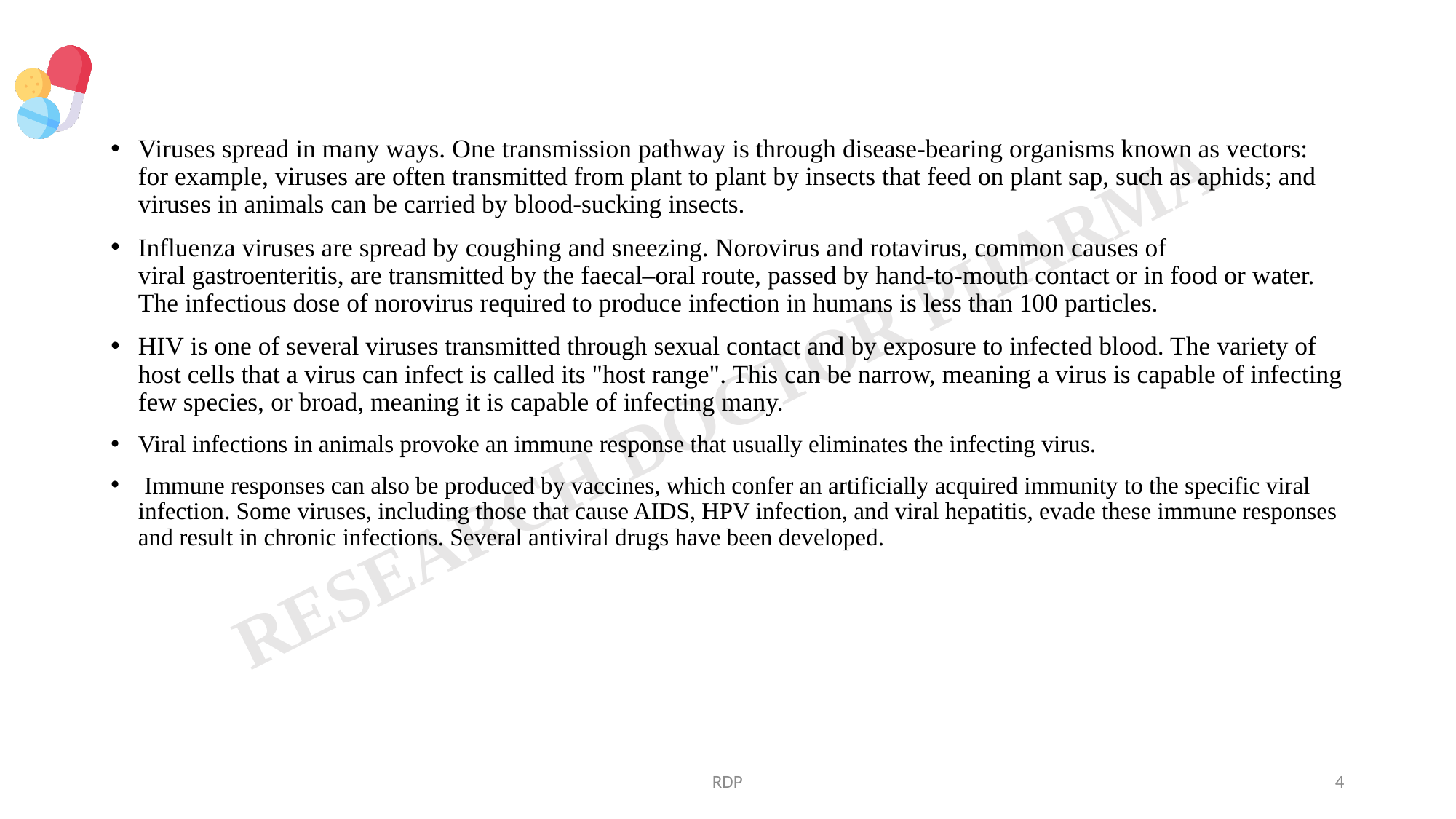

#
Viruses spread in many ways. One transmission pathway is through disease-bearing organisms known as vectors: for example, viruses are often transmitted from plant to plant by insects that feed on plant sap, such as aphids; and viruses in animals can be carried by blood-sucking insects.
Influenza viruses are spread by coughing and sneezing. Norovirus and rotavirus, common causes of viral gastroenteritis, are transmitted by the faecal–oral route, passed by hand-to-mouth contact or in food or water. The infectious dose of norovirus required to produce infection in humans is less than 100 particles.
HIV is one of several viruses transmitted through sexual contact and by exposure to infected blood. The variety of host cells that a virus can infect is called its "host range". This can be narrow, meaning a virus is capable of infecting few species, or broad, meaning it is capable of infecting many.
Viral infections in animals provoke an immune response that usually eliminates the infecting virus.
 Immune responses can also be produced by vaccines, which confer an artificially acquired immunity to the specific viral infection. Some viruses, including those that cause AIDS, HPV infection, and viral hepatitis, evade these immune responses and result in chronic infections. Several antiviral drugs have been developed.

RDP
4